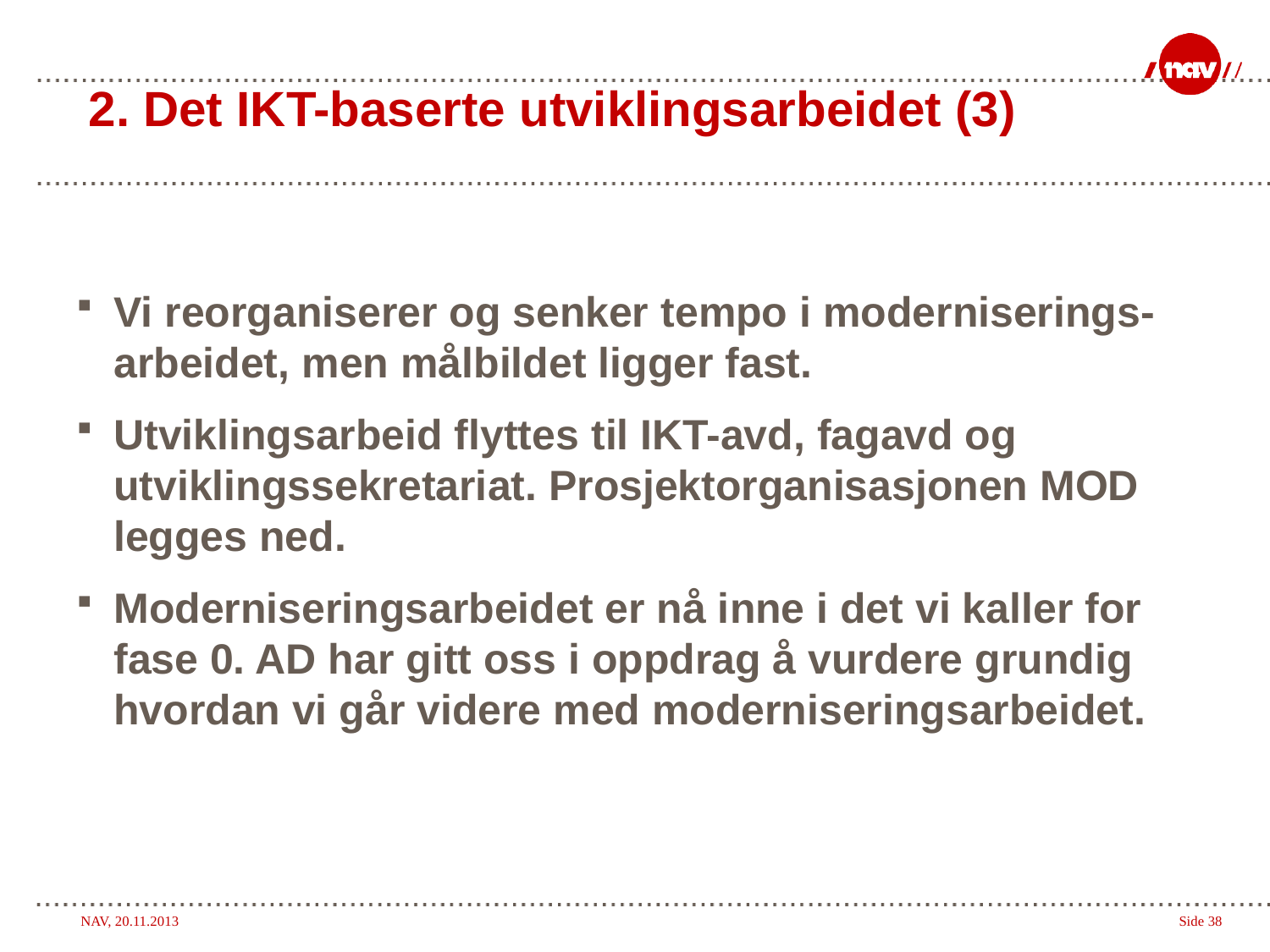

# 2. Det IKT-baserte utviklingsarbeidet (3)

Vi reorganiserer og senker tempo i moderniserings-arbeidet, men målbildet ligger fast.
Utviklingsarbeid flyttes til IKT-avd, fagavd og utviklingssekretariat. Prosjektorganisasjonen MOD legges ned.
Moderniseringsarbeidet er nå inne i det vi kaller for fase 0. AD har gitt oss i oppdrag å vurdere grundig hvordan vi går videre med moderniseringsarbeidet.